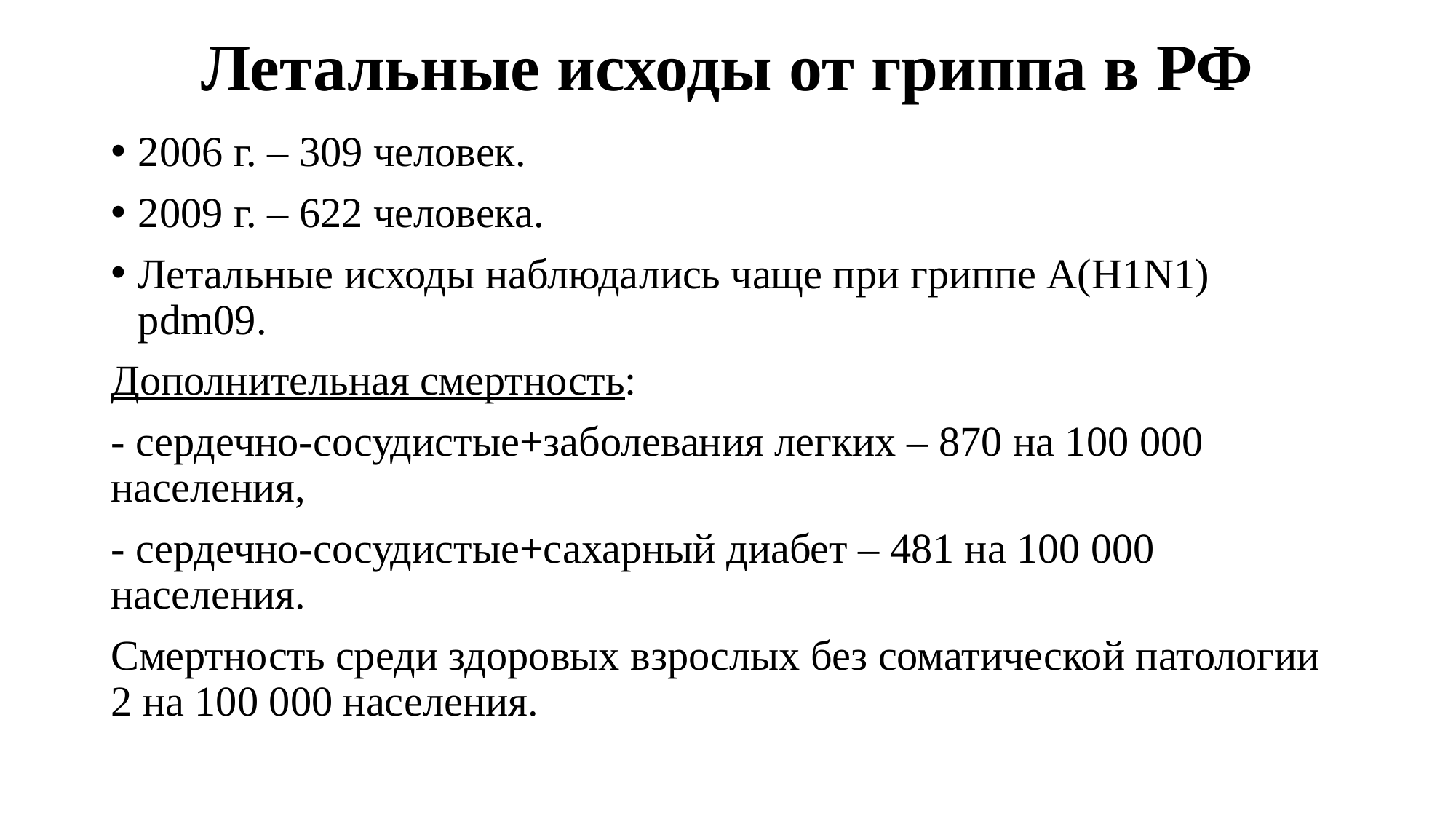

# Летальные исходы от гриппа в РФ
2006 г. – 309 человек.
2009 г. – 622 человека.
Летальные исходы наблюдались чаще при гриппе A(H1N1) pdm09.
Дополнительная смертность:
- сердечно-сосудистые+заболевания легких – 870 на 100 000 населения,
- сердечно-сосудистые+сахарный диабет – 481 на 100 000 населения.
Смертность среди здоровых взрослых без соматической патологии 2 на 100 000 населения.